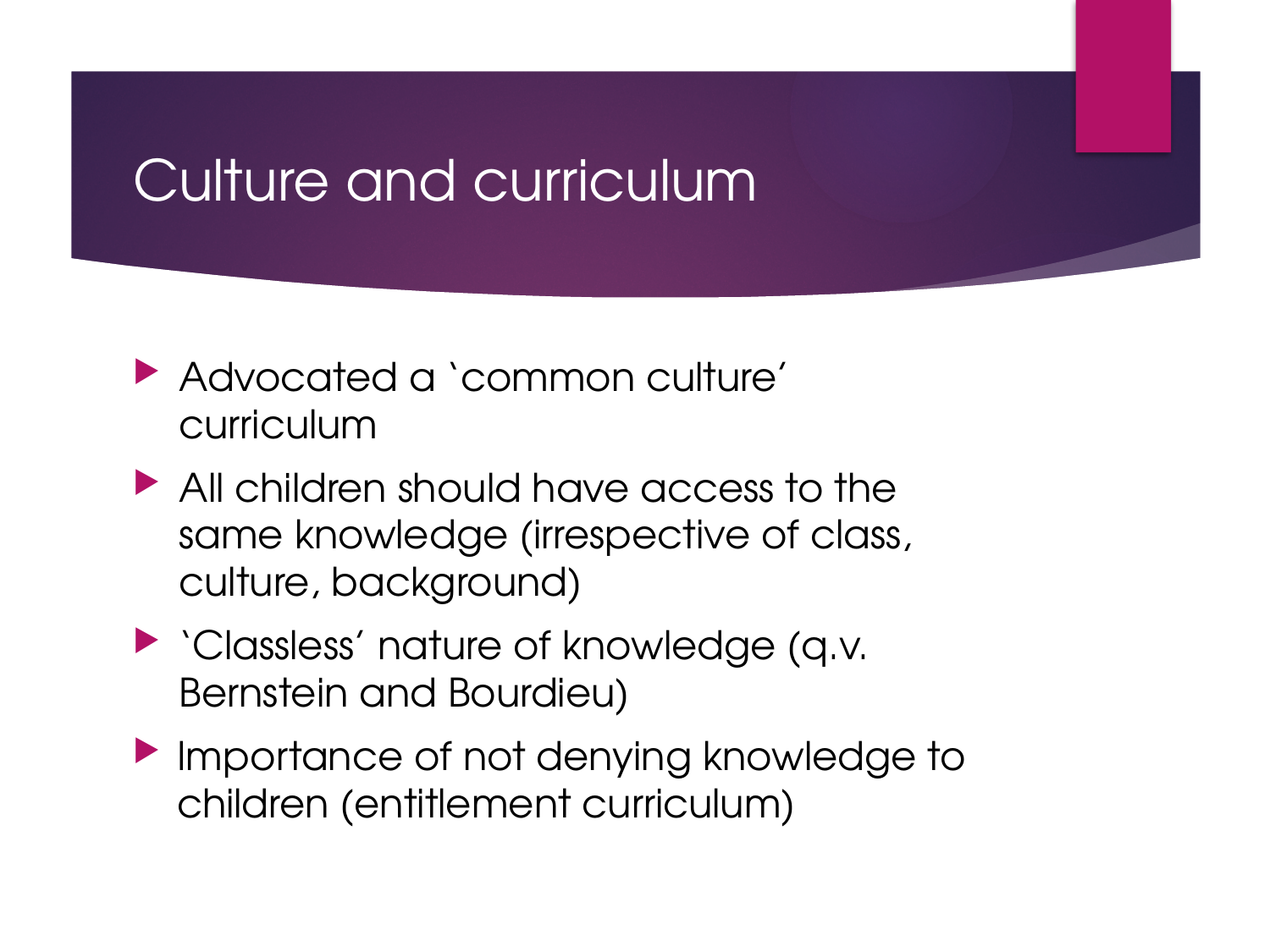

# Culture and curriculum
Advocated a ‘common culture’ curriculum
All children should have access to the same knowledge (irrespective of class, culture, background)
‘Classless’ nature of knowledge (q.v. Bernstein and Bourdieu)
Importance of not denying knowledge to children (entitlement curriculum)